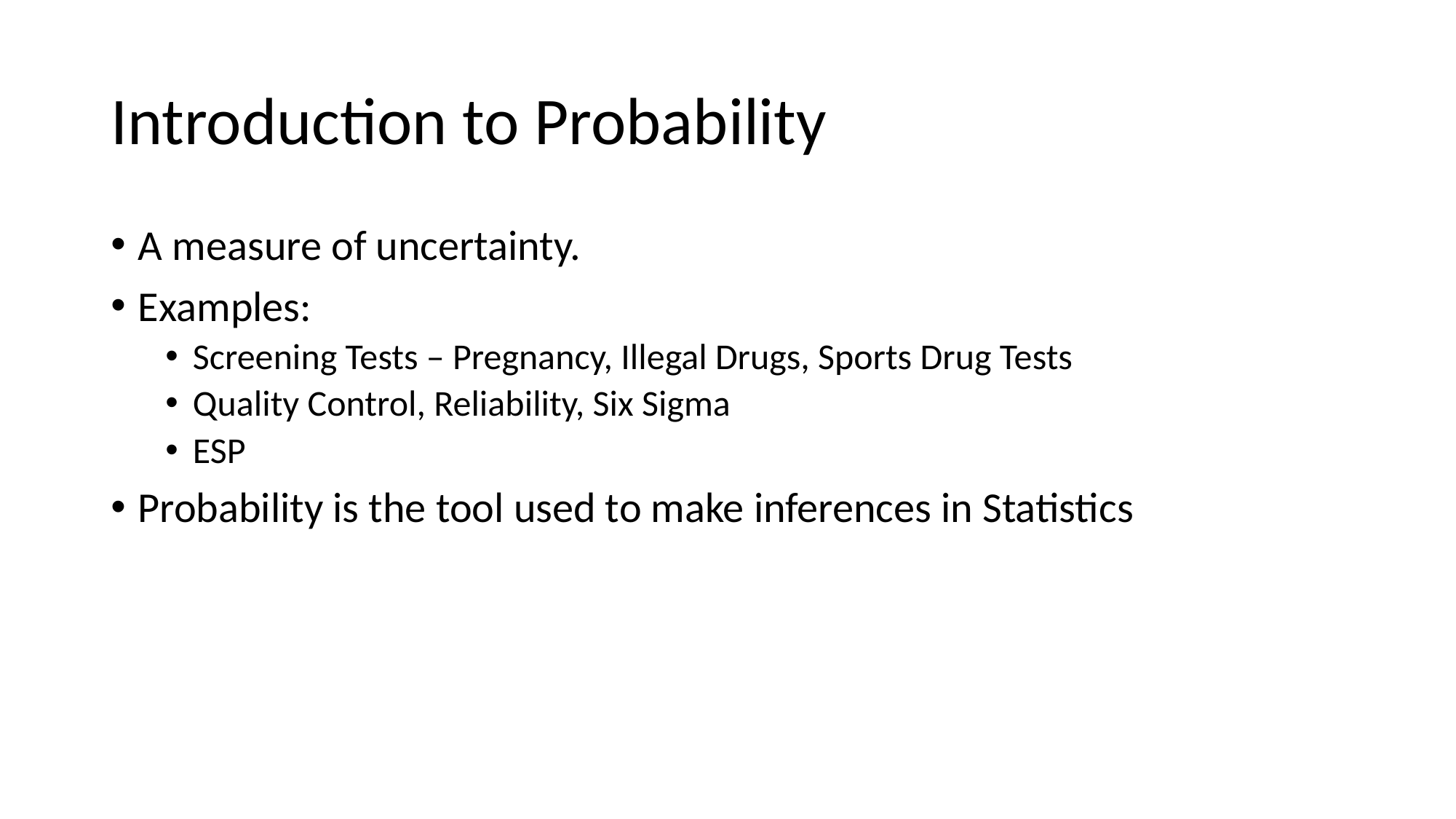

# Introduction to Probability
A measure of uncertainty.
Examples:
Screening Tests – Pregnancy, Illegal Drugs, Sports Drug Tests
Quality Control, Reliability, Six Sigma
ESP
Probability is the tool used to make inferences in Statistics